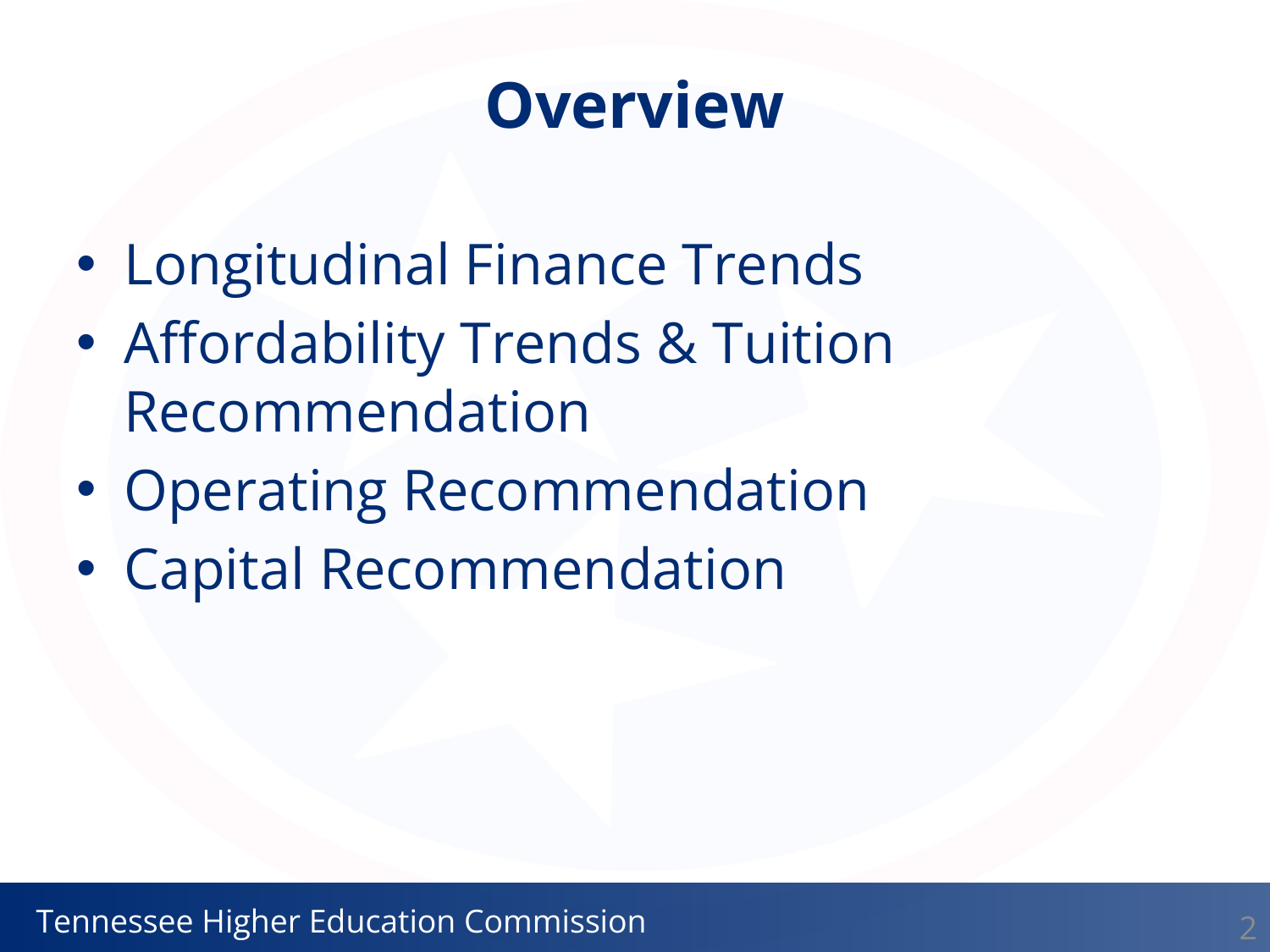

Overview
Longitudinal Finance Trends
Affordability Trends & Tuition Recommendation
Operating Recommendation
Capital Recommendation
2